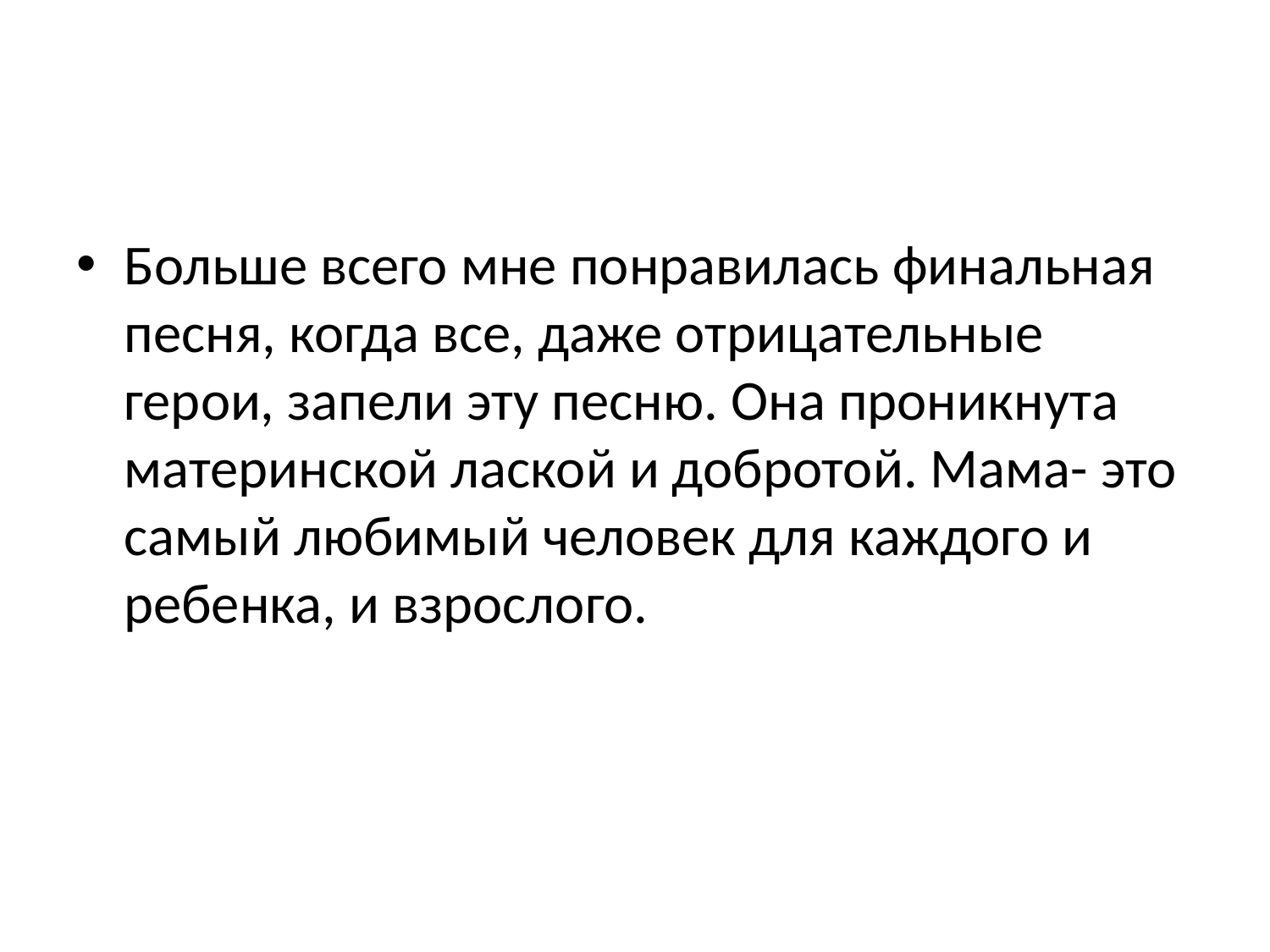

#
Больше всего мне понравилась финальная песня, когда все, даже отрицательные герои, запели эту песню. Она проникнута материнской лаской и добротой. Мама- это самый любимый человек для каждого и ребенка, и взрослого.